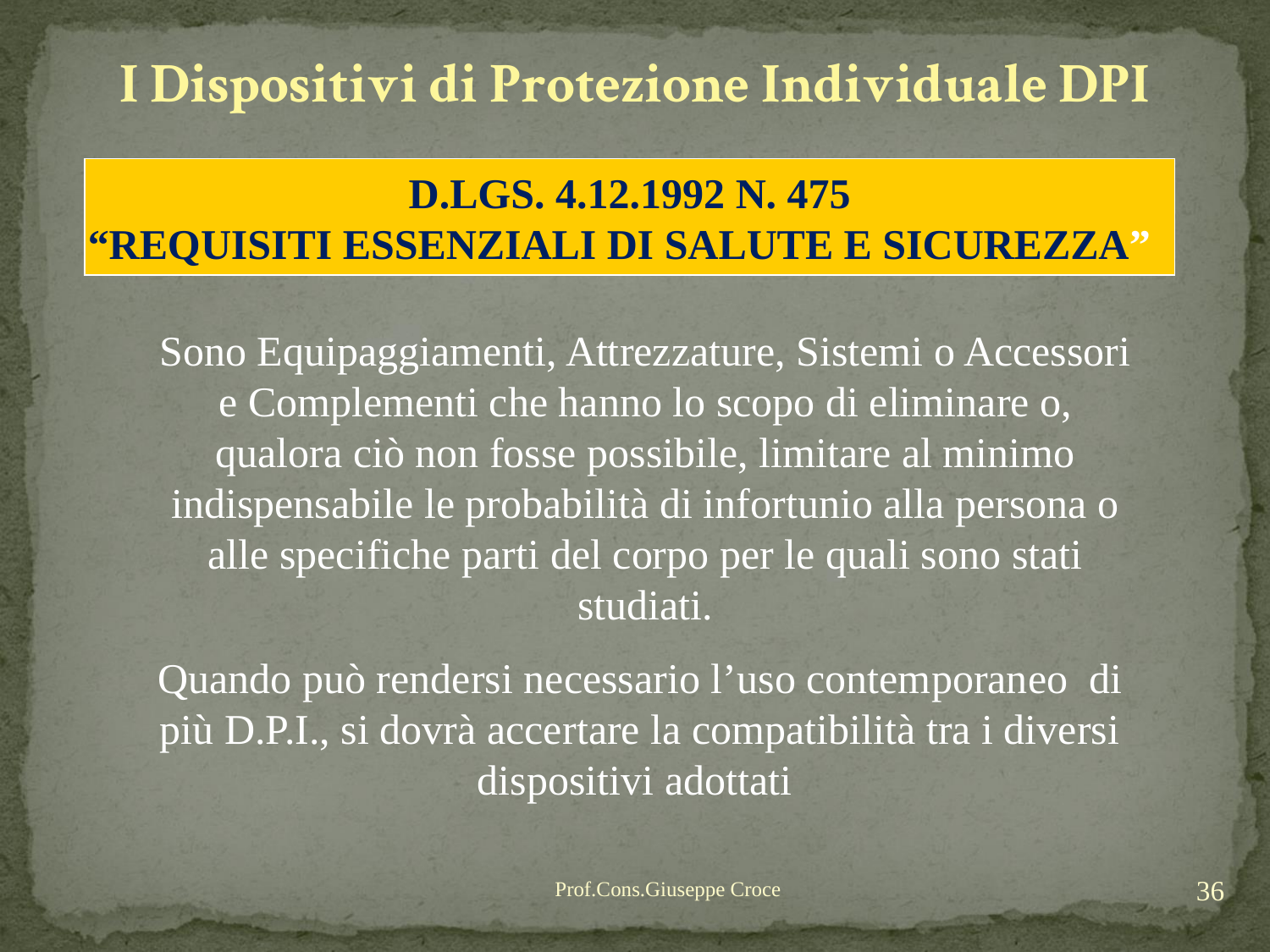

I Dispositivi di Protezione Individuale DPI
D.LGS. 4.12.1992 N. 475
“REQUISITI ESSENZIALI DI SALUTE E SICUREZZA”
Sono Equipaggiamenti, Attrezzature, Sistemi o Accessori e Complementi che hanno lo scopo di eliminare o, qualora ciò non fosse possibile, limitare al minimo indispensabile le probabilità di infortunio alla persona o alle specifiche parti del corpo per le quali sono stati studiati.
Quando può rendersi necessario l’uso contemporaneo  di più D.P.I., si dovrà accertare la compatibilità tra i diversi dispositivi adottati
36
Prof.Cons.Giuseppe Croce